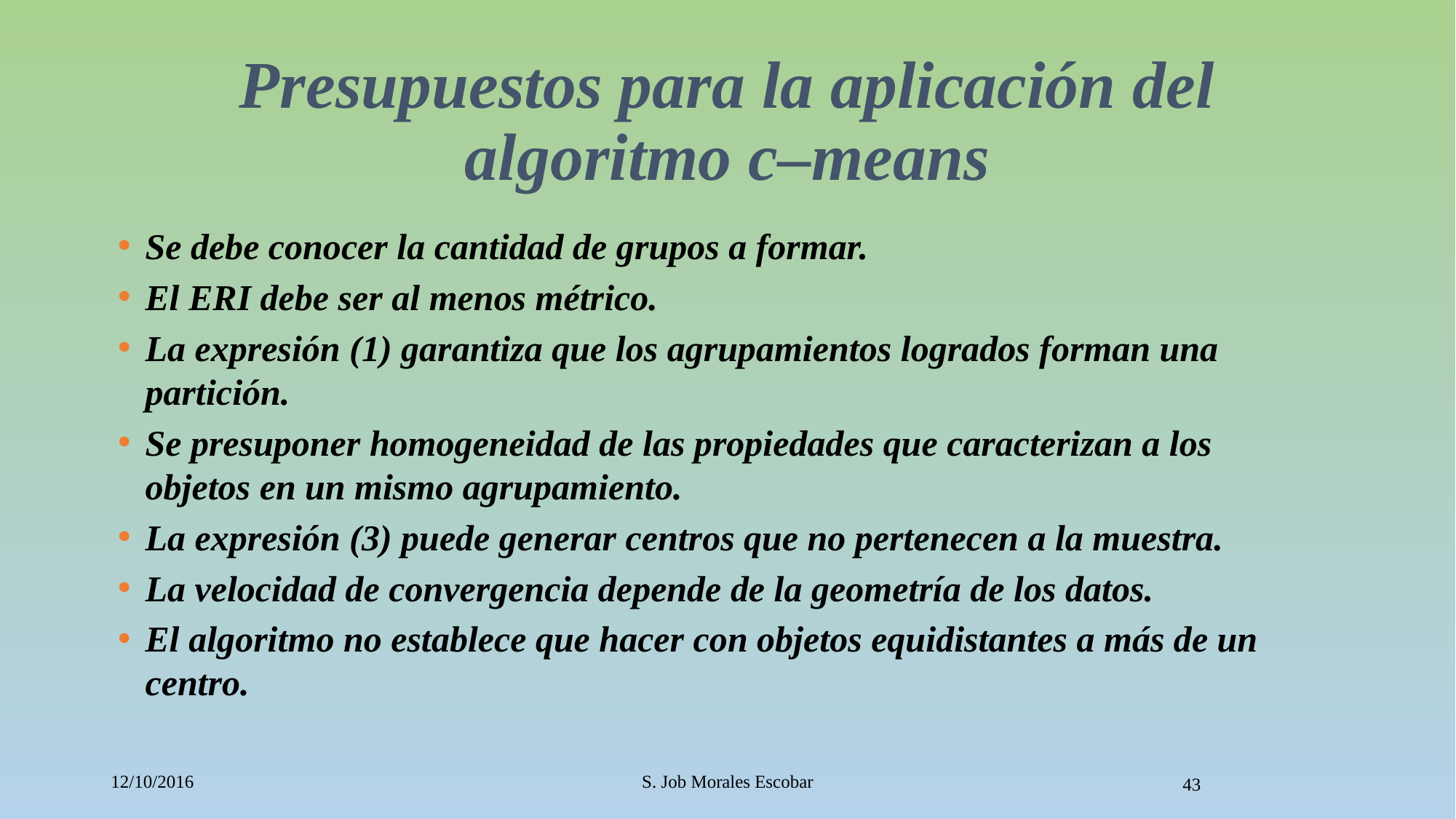

# Presupuestos para la aplicación del algoritmo c–means
Se debe conocer la cantidad de grupos a formar.
El ERI debe ser al menos métrico.
La expresión (1) garantiza que los agrupamientos logrados forman una partición.
Se presuponer homogeneidad de las propiedades que caracterizan a los objetos en un mismo agrupamiento.
La expresión (3) puede generar centros que no pertenecen a la muestra.
La velocidad de convergencia depende de la geometría de los datos.
El algoritmo no establece que hacer con objetos equidistantes a más de un centro.

12/10/2016
S. Job Morales Escobar
43